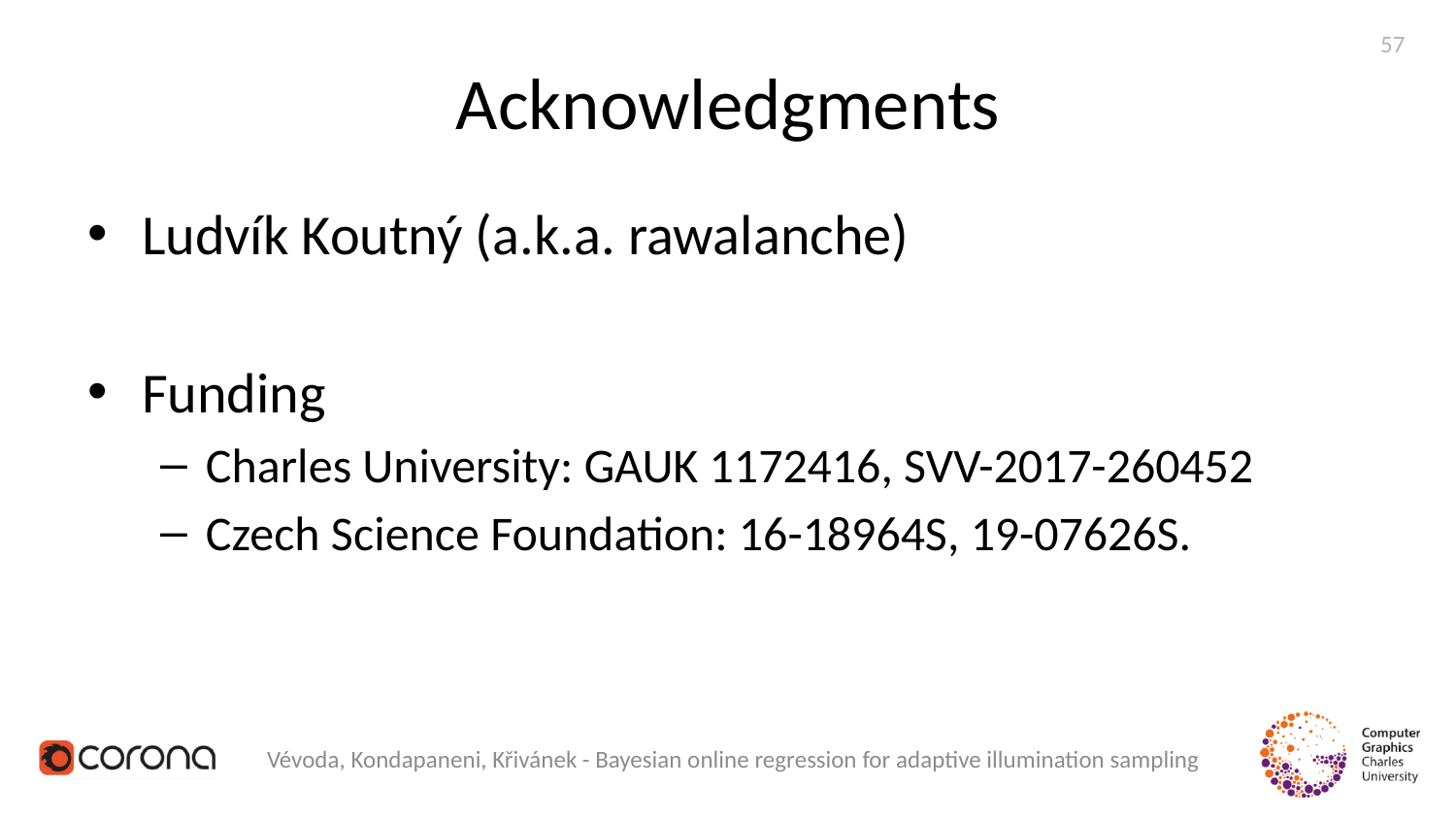

57
# Acknowledgments
Ludvík Koutný (a.k.a. rawalanche)

Funding
Charles University: GAUK 1172416, SVV-2017-260452
Czech Science Foundation: 16-18964S, 19-07626S.

Vévoda, Kondapaneni, Křivánek - Bayesian online regression for adaptive illumination sampling